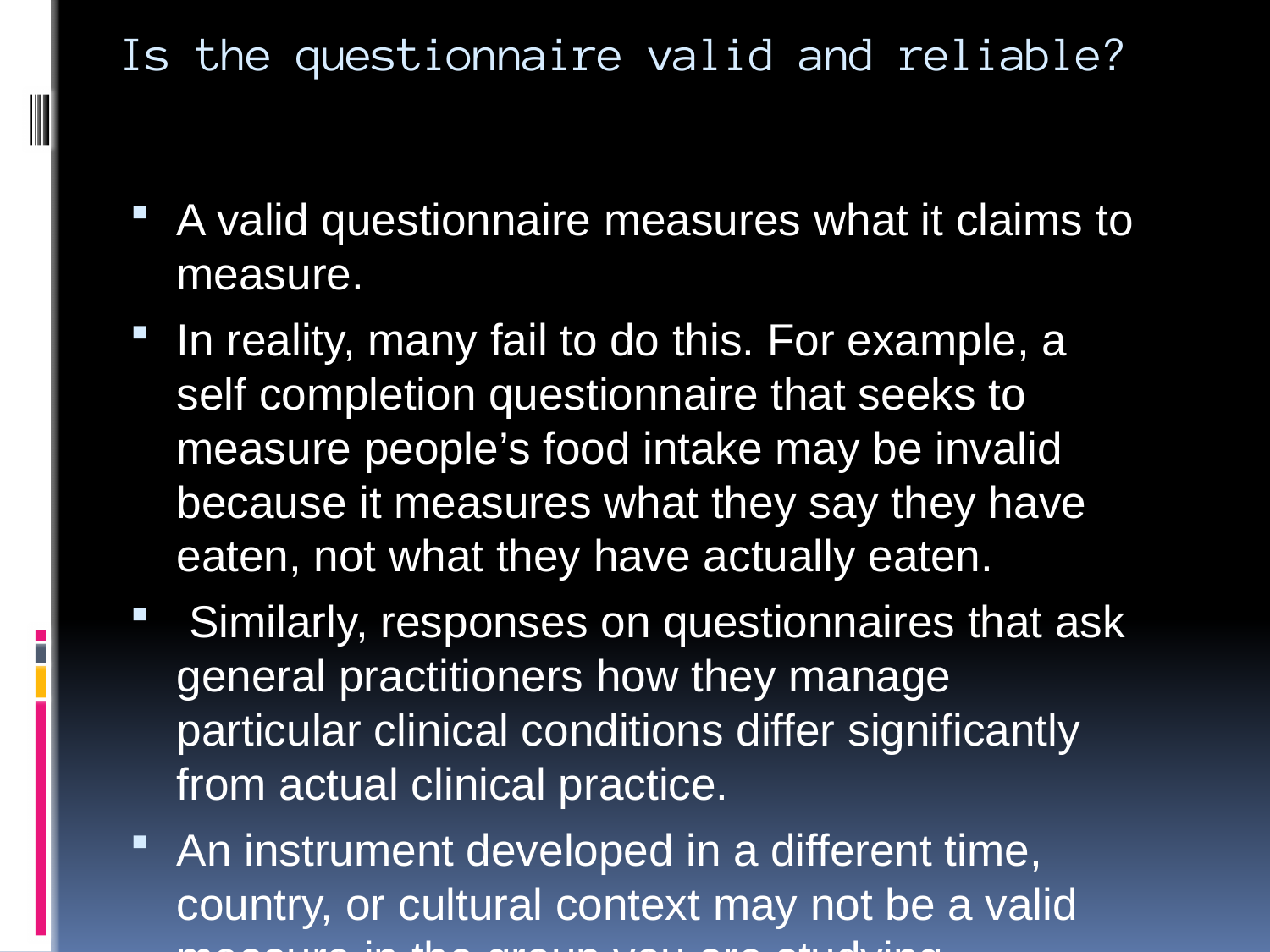

# Is the questionnaire valid and reliable?
A valid questionnaire measures what it claims to measure.
In reality, many fail to do this. For example, a self completion questionnaire that seeks to measure people’s food intake may be invalid because it measures what they say they have eaten, not what they have actually eaten.
 Similarly, responses on questionnaires that ask general practitioners how they manage particular clinical conditions differ significantly from actual clinical practice.
An instrument developed in a different time, country, or cultural context may not be a valid measure in the group you are studying